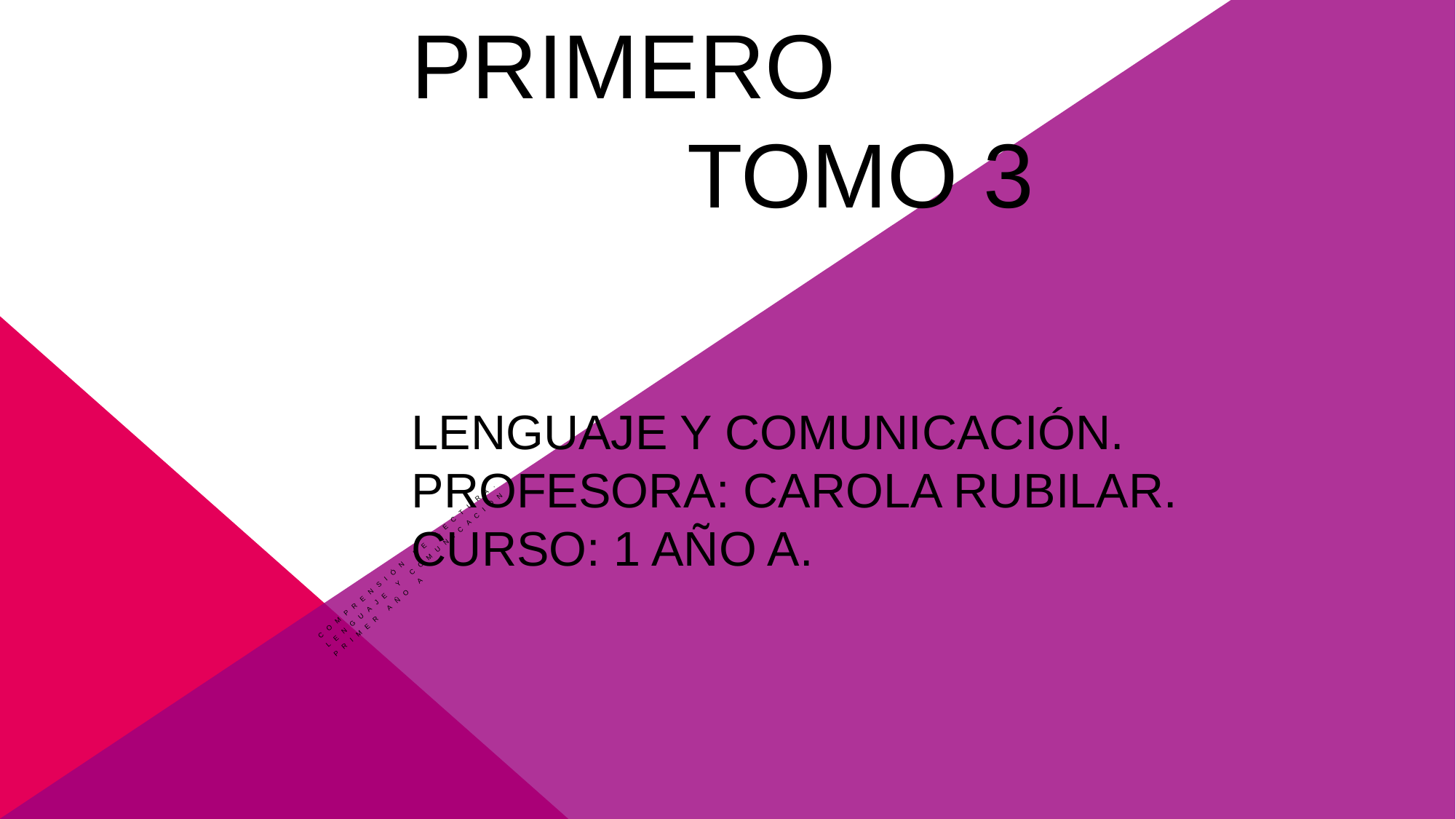

# Clase  leo Primero TOMO 3 LENGUAJE Y COMUNICACIÓN. Profesora: Carola Rubilar. Curso: 1 año A.
Comprensión de lectura.
Lenguaje y comunicación
Primer año A